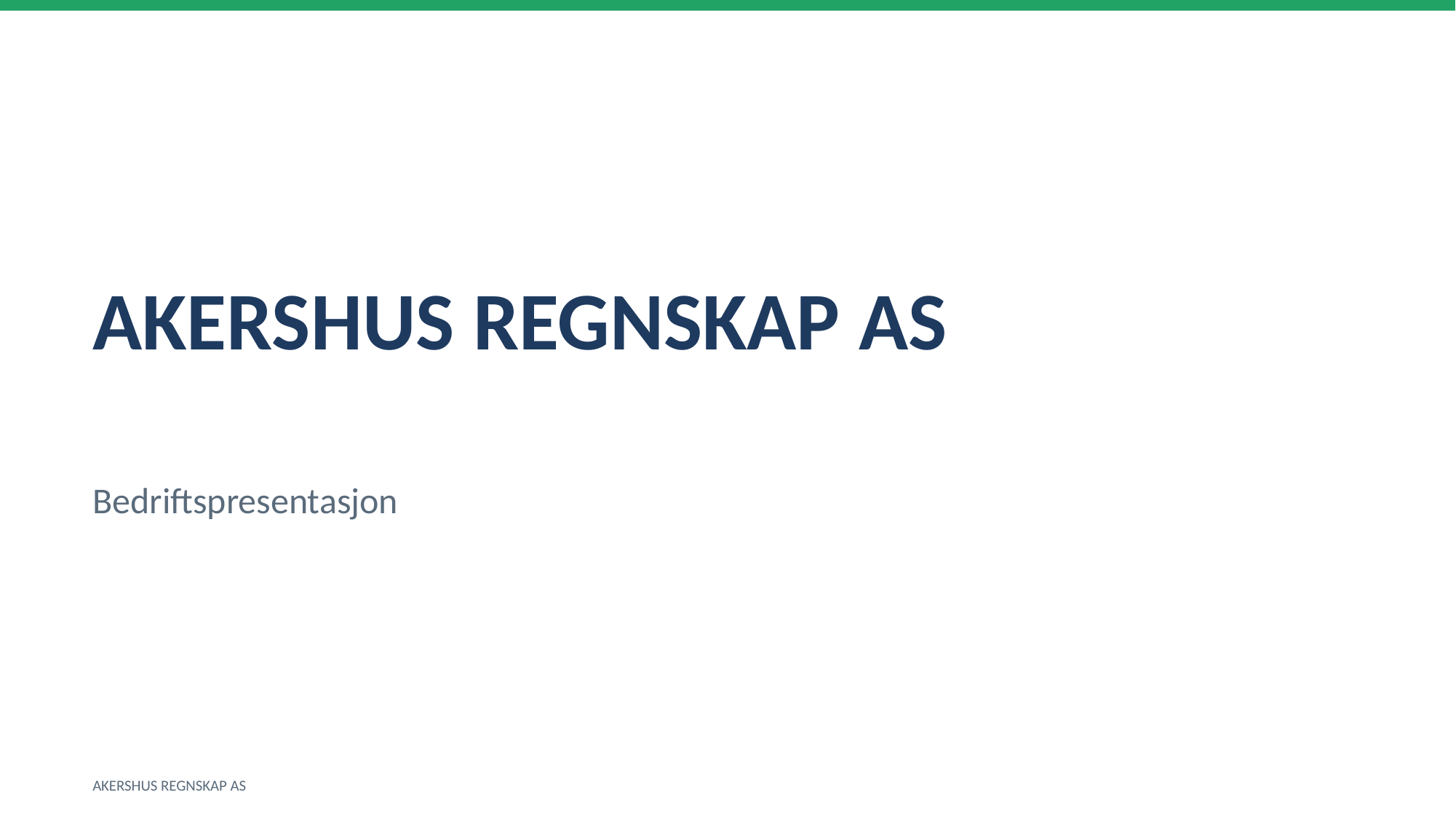

AKERSHUS REGNSKAP AS
Bedriftspresentasjon
AKERSHUS REGNSKAP AS